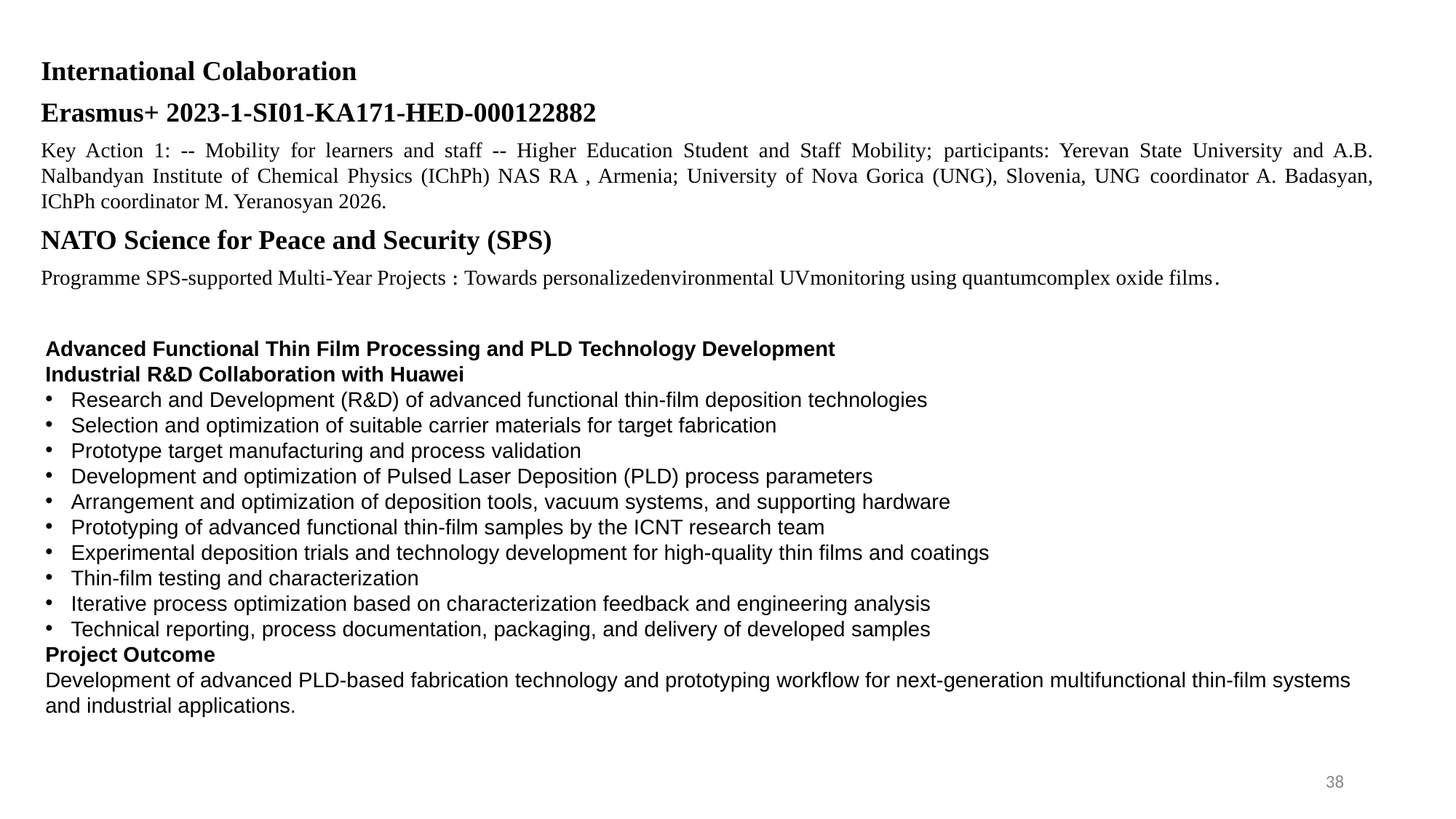

International Colaboration
Erasmus+ 2023-1-SI01-KA171-HED-000122882
Key Action 1: -- Mobility for learners and staff -- Higher Education Student and Staff Mobility; participants: Yerevan State University and A.B. Nalbandyan Institute of Chemical Physics (IChPh) NAS RA , Armenia; University of Nova Gorica (UNG), Slovenia, UNG coordinator A. Badasyan, IChPh coordinator M. Yeranosyan 2026.
NATO Science for Peace and Security (SPS)
Programme SPS-supported Multi-Year Projects ։ Towards personalizedenvironmental UVmonitoring using quantumcomplex oxide films․
Advanced Functional Thin Film Processing and PLD Technology Development
Industrial R&D Collaboration with Huawei
Research and Development (R&D) of advanced functional thin-film deposition technologies
Selection and optimization of suitable carrier materials for target fabrication
Prototype target manufacturing and process validation
Development and optimization of Pulsed Laser Deposition (PLD) process parameters
Arrangement and optimization of deposition tools, vacuum systems, and supporting hardware
Prototyping of advanced functional thin-film samples by the ICNT research team
Experimental deposition trials and technology development for high-quality thin films and coatings
Thin-film testing and characterization
Iterative process optimization based on characterization feedback and engineering analysis
Technical reporting, process documentation, packaging, and delivery of developed samples
Project Outcome
Development of advanced PLD-based fabrication technology and prototyping workflow for next-generation multifunctional thin-film systems and industrial applications.
38